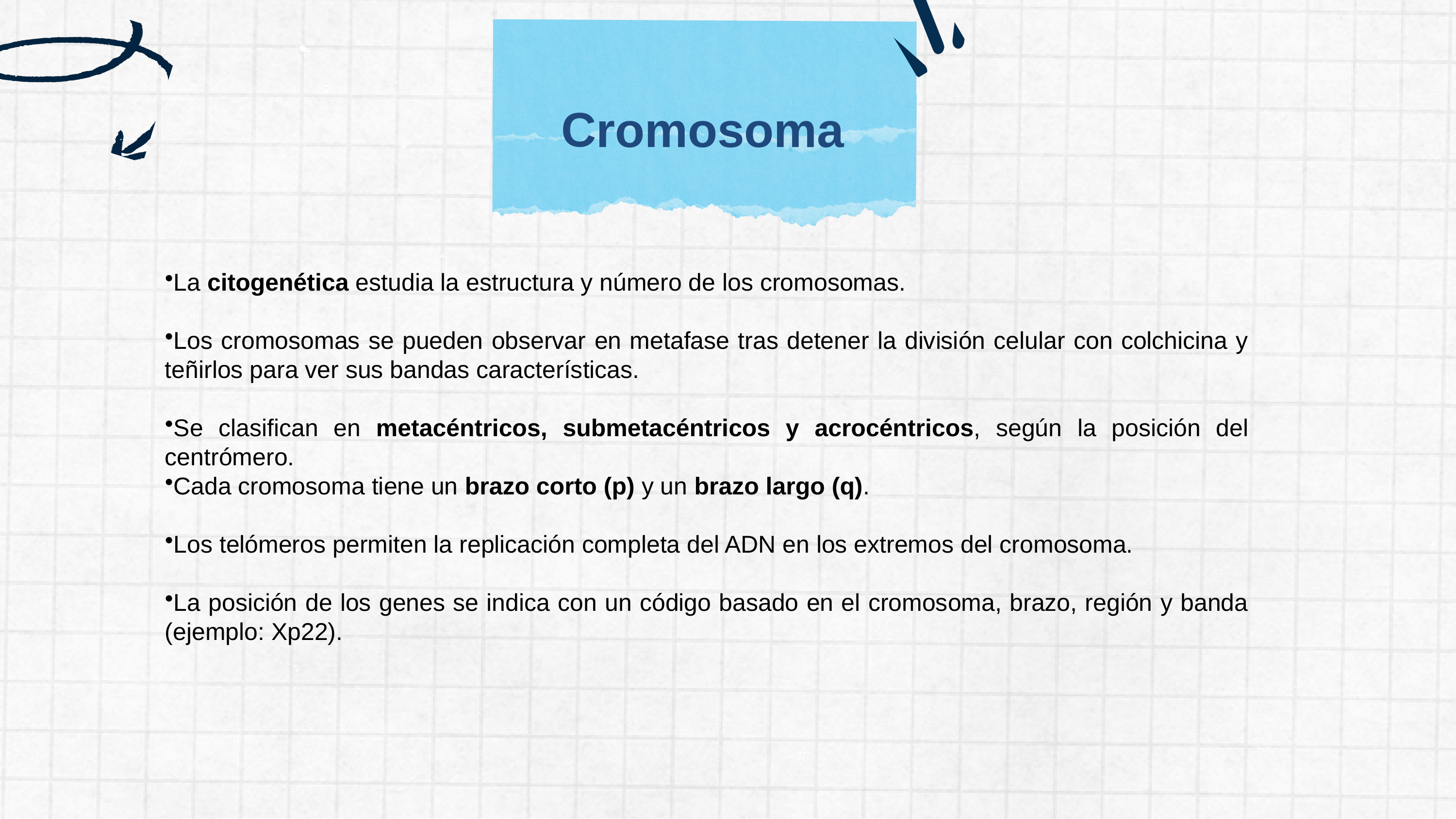

Cromosoma

La citogenética estudia la estructura y número de los cromosomas.

Los cromosomas se pueden observar en metafase tras detener la división celular con colchicina y teñirlos para ver sus bandas características.

Se clasifican en metacéntricos, submetacéntricos y acrocéntricos, según la posición del centrómero.
Cada cromosoma tiene un brazo corto (p) y un brazo largo (q).

Los telómeros permiten la replicación completa del ADN en los extremos del cromosoma.

La posición de los genes se indica con un código basado en el cromosoma, brazo, región y banda (ejemplo: Xp22).